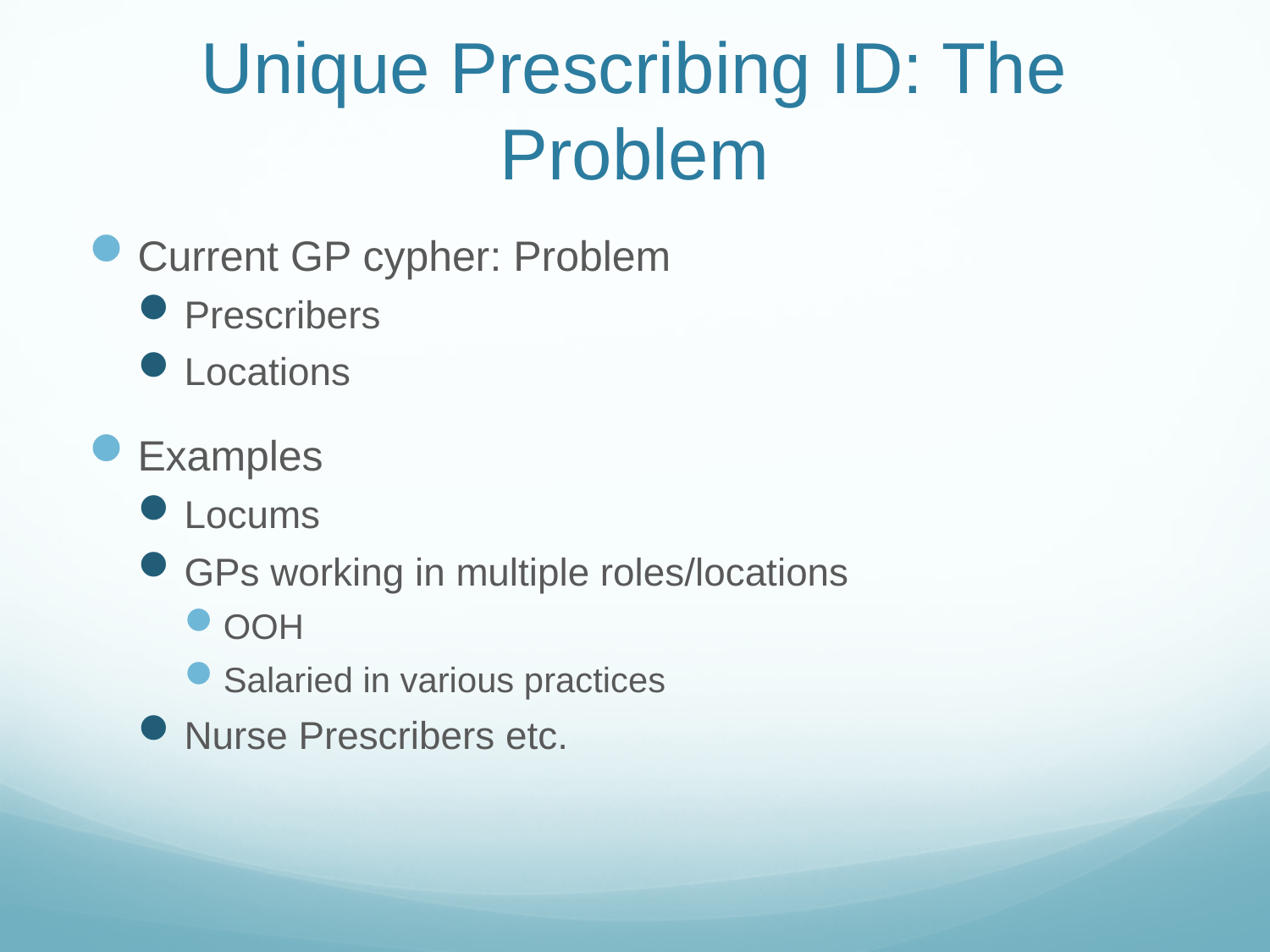

# Unique Prescribing ID: The Problem
Current GP cypher: Problem
Prescribers
Locations
Examples
Locums
GPs working in multiple roles/locations
OOH
Salaried in various practices
Nurse Prescribers etc.